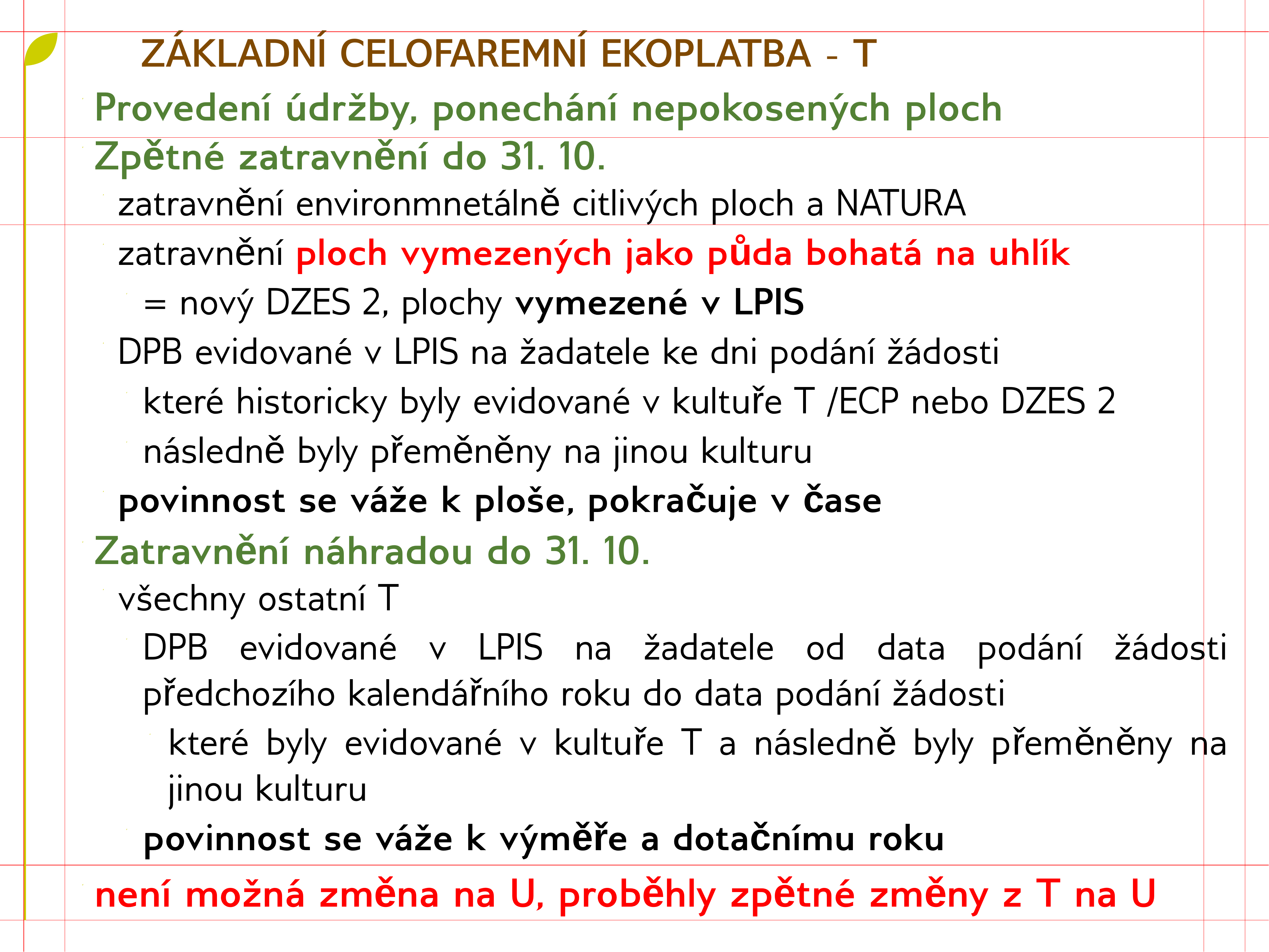

# Základní celofaremní ekoplatba - T
Provedení údržby, ponechání nepokosených ploch
Zpětné zatravnění do 31. 10.
zatravnění environmnetálně citlivých ploch a NATURA
zatravnění ploch vymezených jako půda bohatá na uhlík
= nový DZES 2, plochy vymezené v LPIS
DPB evidované v LPIS na žadatele ke dni podání žádosti
které historicky byly evidované v kultuře T /ECP nebo DZES 2
následně byly přeměněny na jinou kulturu
povinnost se váže k ploše, pokračuje v čase
Zatravnění náhradou do 31. 10.
všechny ostatní T
DPB evidované v LPIS na žadatele od data podání žádosti předchozího kalendářního roku do data podání žádosti
které byly evidované v kultuře T a následně byly přeměněny na jinou kulturu
povinnost se váže k výměře a dotačnímu roku
není možná změna na U, proběhly zpětné změny z T na U